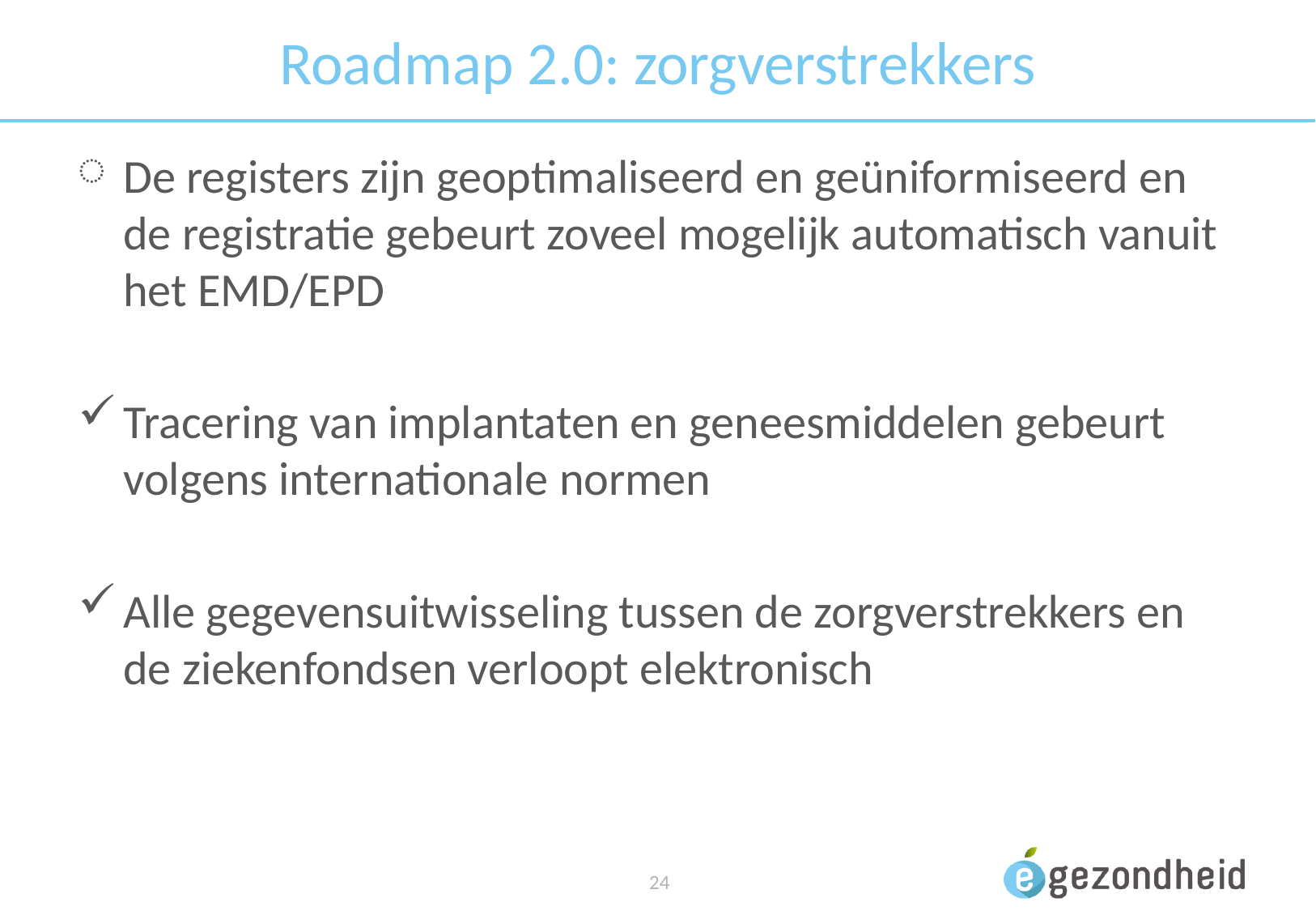

# Roadmap 2.0: zorgverstrekkers
De registers zijn geoptimaliseerd en geüniformiseerd en de registratie gebeurt zoveel mogelijk automatisch vanuit het EMD/EPD

Tracering van implantaten en geneesmiddelen gebeurt volgens internationale normen

Alle gegevensuitwisseling tussen de zorgverstrekkers en de ziekenfondsen verloopt elektronisch

 24